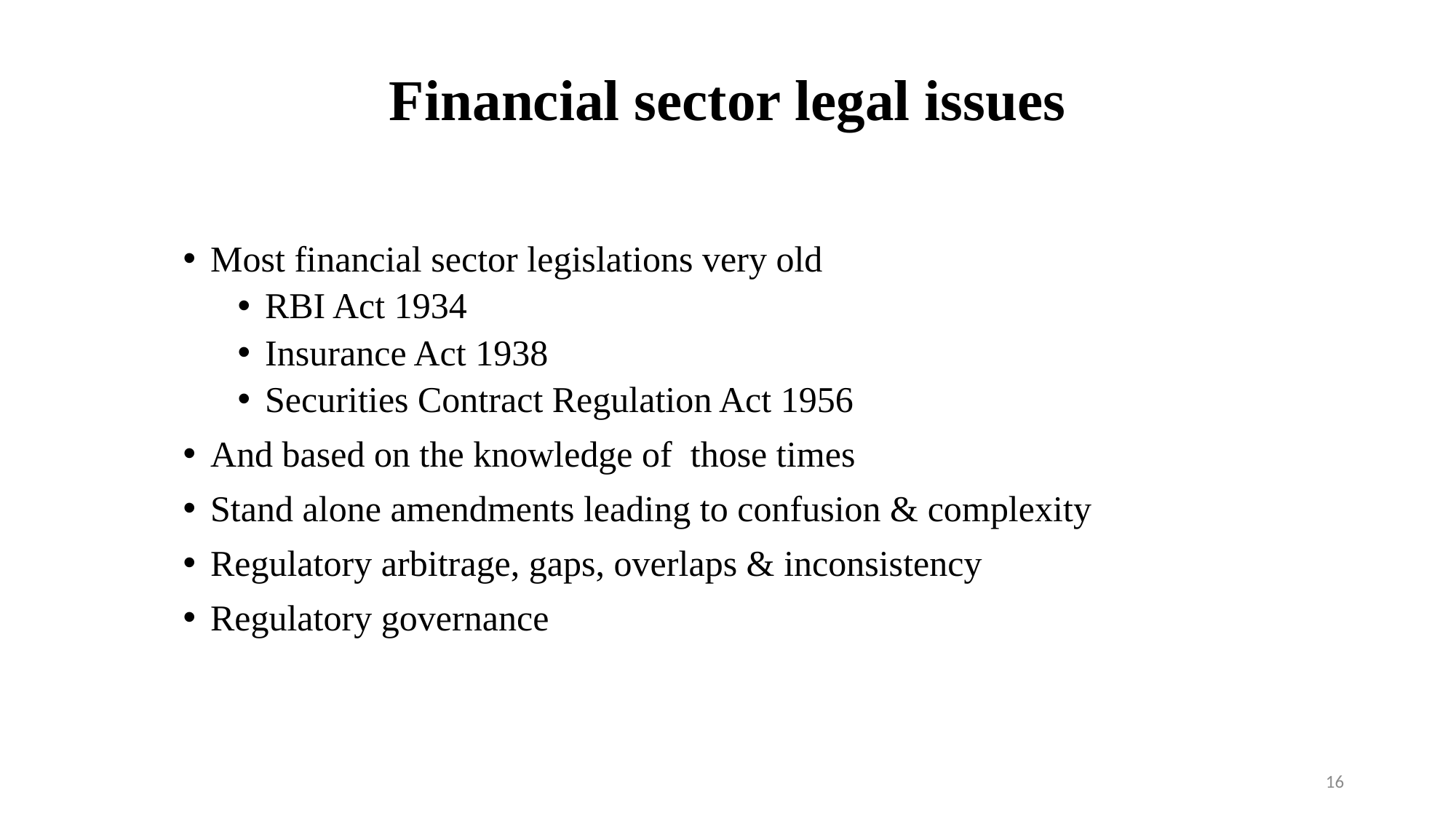

# Financial sector legal issues

Most financial sector legislations very old
RBI Act 1934
Insurance Act 1938
Securities Contract Regulation Act 1956
And based on the knowledge of  those times
Stand alone amendments leading to confusion & complexity
Regulatory arbitrage, gaps, overlaps & inconsistency
Regulatory governance

16